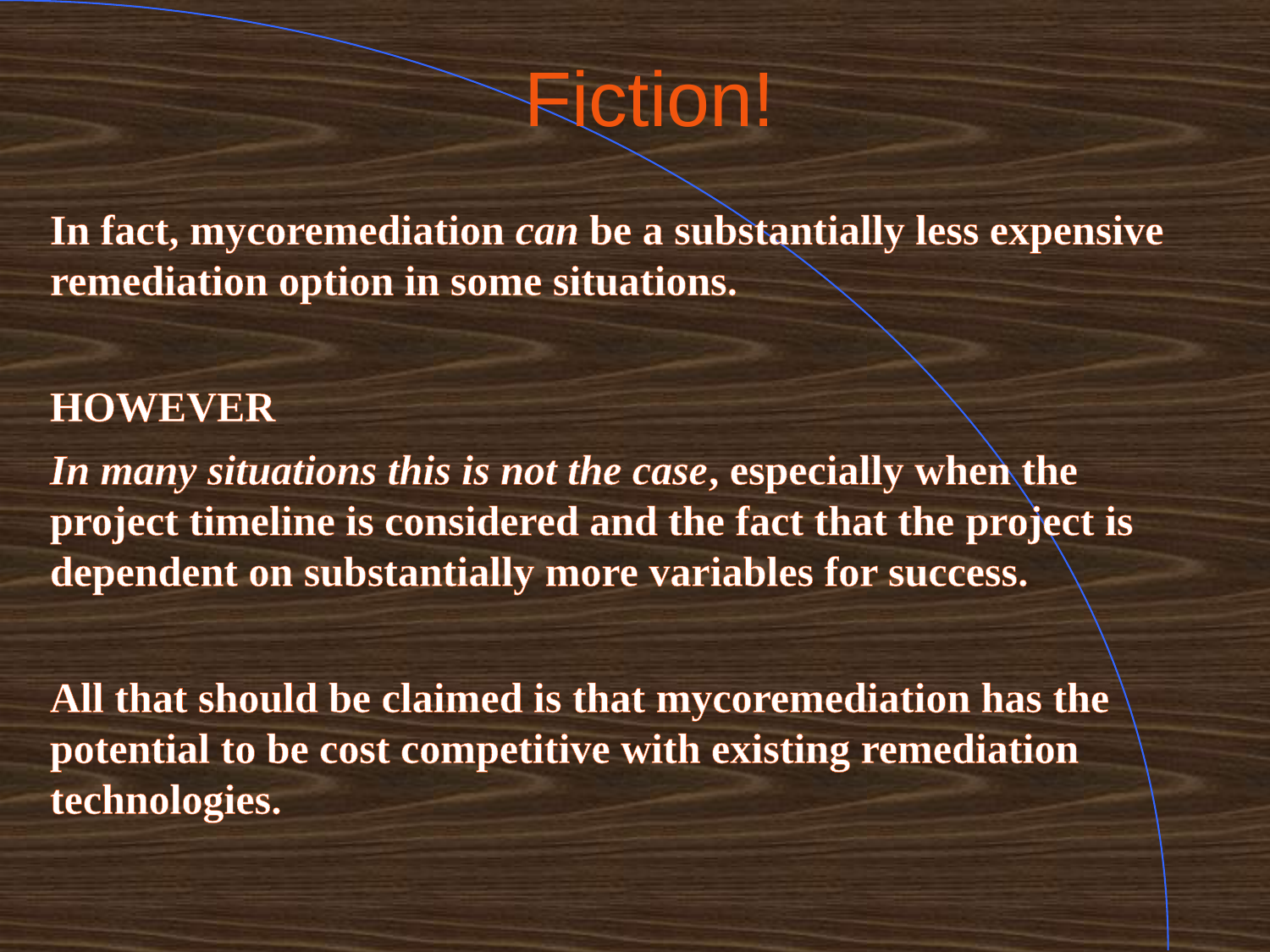

# Fiction!
In fact, mycoremediation can be a substantially less expensive remediation option in some situations.

HOWEVER
In many situations this is not the case, especially when the project timeline is considered and the fact that the project is dependent on substantially more variables for success.

All that should be claimed is that mycoremediation has the potential to be cost competitive with existing remediation technologies.